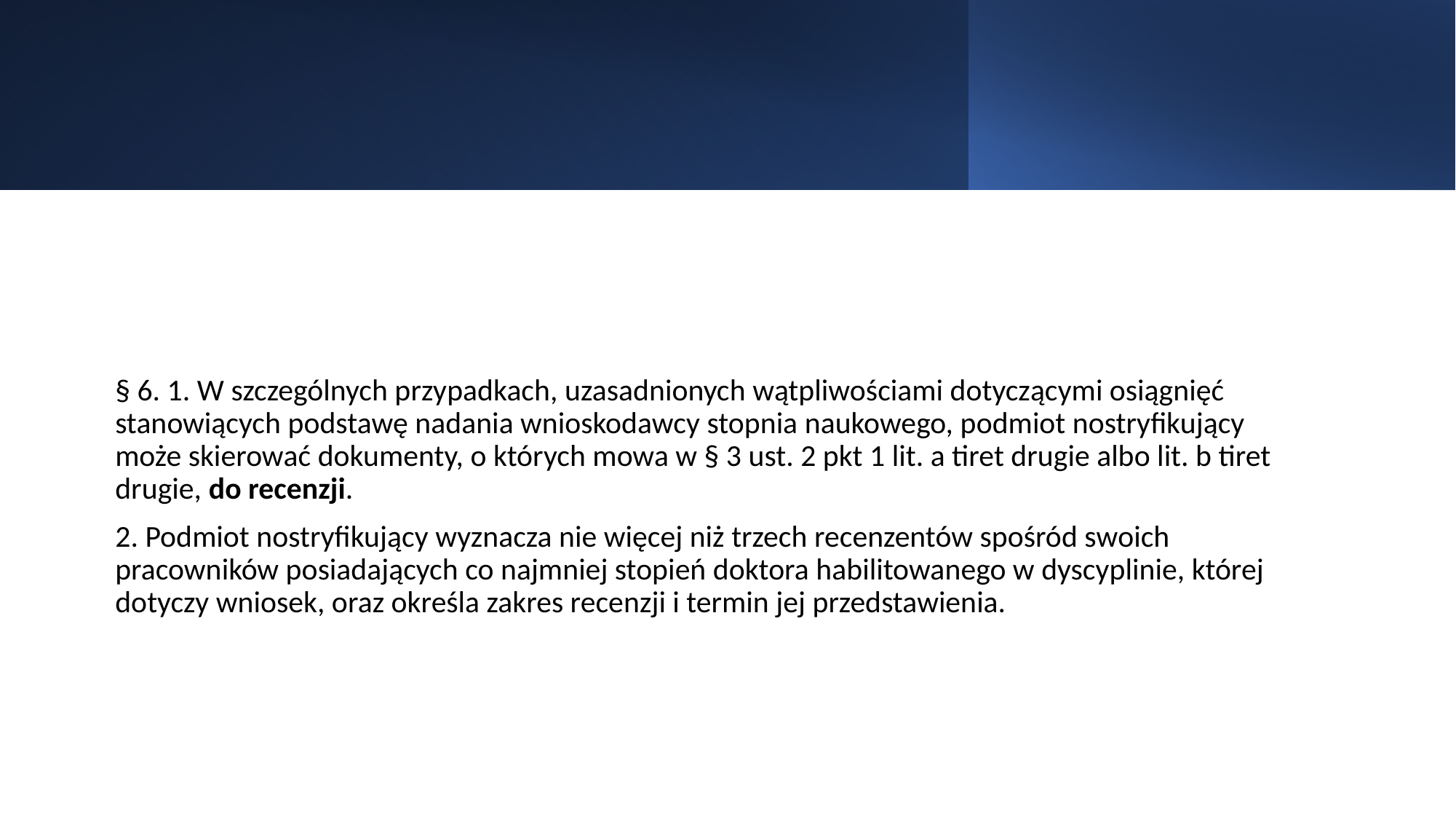

#
§ 6. 1. W szczególnych przypadkach, uzasadnionych wątpliwościami dotyczącymi osiągnięć stanowiących podstawę nadania wnioskodawcy stopnia naukowego, podmiot nostryfikujący może skierować dokumenty, o których mowa w § 3 ust. 2 pkt 1 lit. a tiret drugie albo lit. b tiret drugie, do recenzji.
2. Podmiot nostryfikujący wyznacza nie więcej niż trzech recenzentów spośród swoich pracowników posiadających co najmniej stopień doktora habilitowanego w dyscyplinie, której dotyczy wniosek, oraz określa zakres recenzji i termin jej przedstawienia.